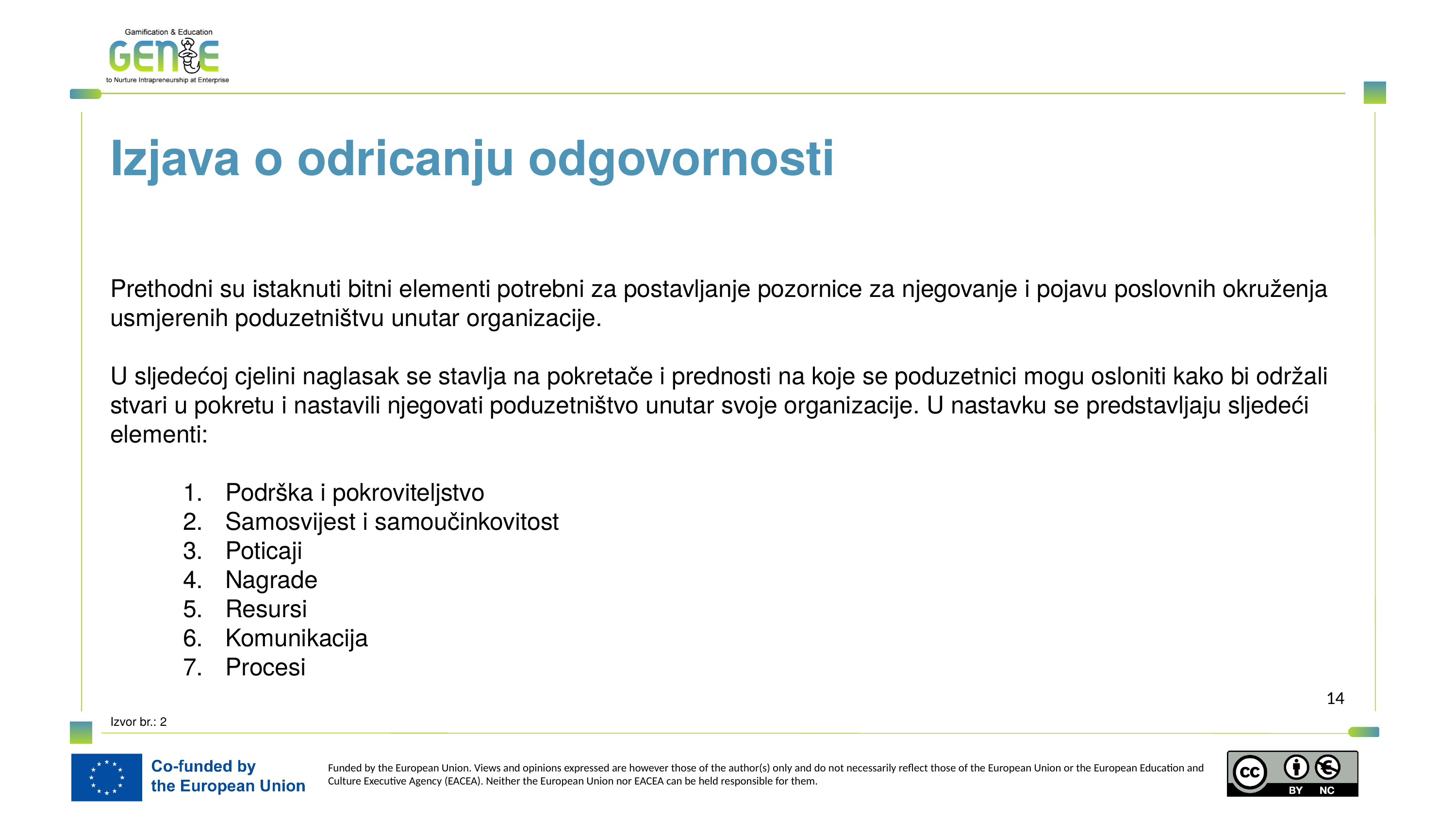

Izjava o odricanju odgovornosti
Prethodni su istaknuti bitni elementi potrebni za postavljanje pozornice za njegovanje i pojavu poslovnih okruženja usmjerenih poduzetništvu unutar organizacije.

U sljedećoj cjelini naglasak se stavlja na pokretače i prednosti na koje se poduzetnici mogu osloniti kako bi održali stvari u pokretu i nastavili njegovati poduzetništvo unutar svoje organizacije. U nastavku se predstavljaju sljedeći elementi:

Podrška i pokroviteljstvo
Samosvijest i samoučinkovitost
Poticaji
Nagrade
Resursi
Komunikacija
Procesi

Izvor br.: 2